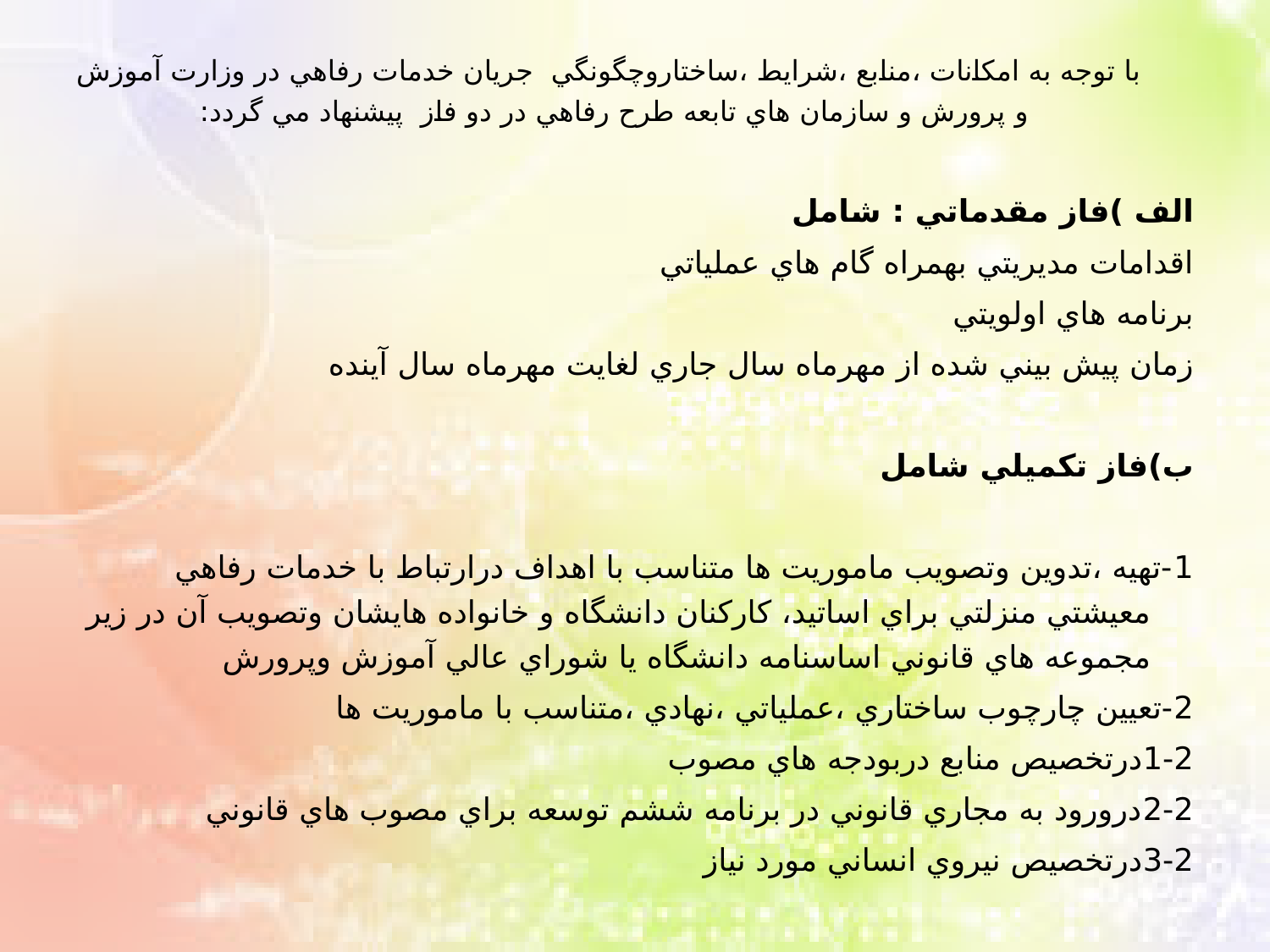

با توجه به امكانات ،منابع ،شرايط ،ساختاروچگونگي  جريان خدمات رفاهي در وزارت آموزش و پرورش و سازمان هاي تابعه طرح رفاهي در دو فاز  پيشنهاد مي گردد:

الف )فاز مقدماتي : شامل
اقدامات مديريتي بهمراه گام هاي عملياتي
برنامه هاي اولويتي
زمان پيش بيني شده از مهرماه سال جاري لغايت مهرماه سال آینده

ب)فاز تكميلي شامل

1-تهيه ،تدوين وتصويب ماموريت ها متناسب با اهداف درارتباط با خدمات رفاهي معيشتي منزلتي براي اساتيد، كاركنان دانشگاه و خانواده هايشان وتصويب آن در زير مجموعه هاي قانوني اساسنامه دانشگاه يا شوراي عالي آموزش وپرورش
2-تعيين چارچوب ساختاري ،عملياتي ،نهادي ،متناسب با ماموريت ها
1-2درتخصيص منابع دربودجه هاي مصوب
2-2درورود به مجاري قانوني در برنامه ششم توسعه براي مصوب هاي قانوني
3-2درتخصيص نيروي انساني مورد نياز